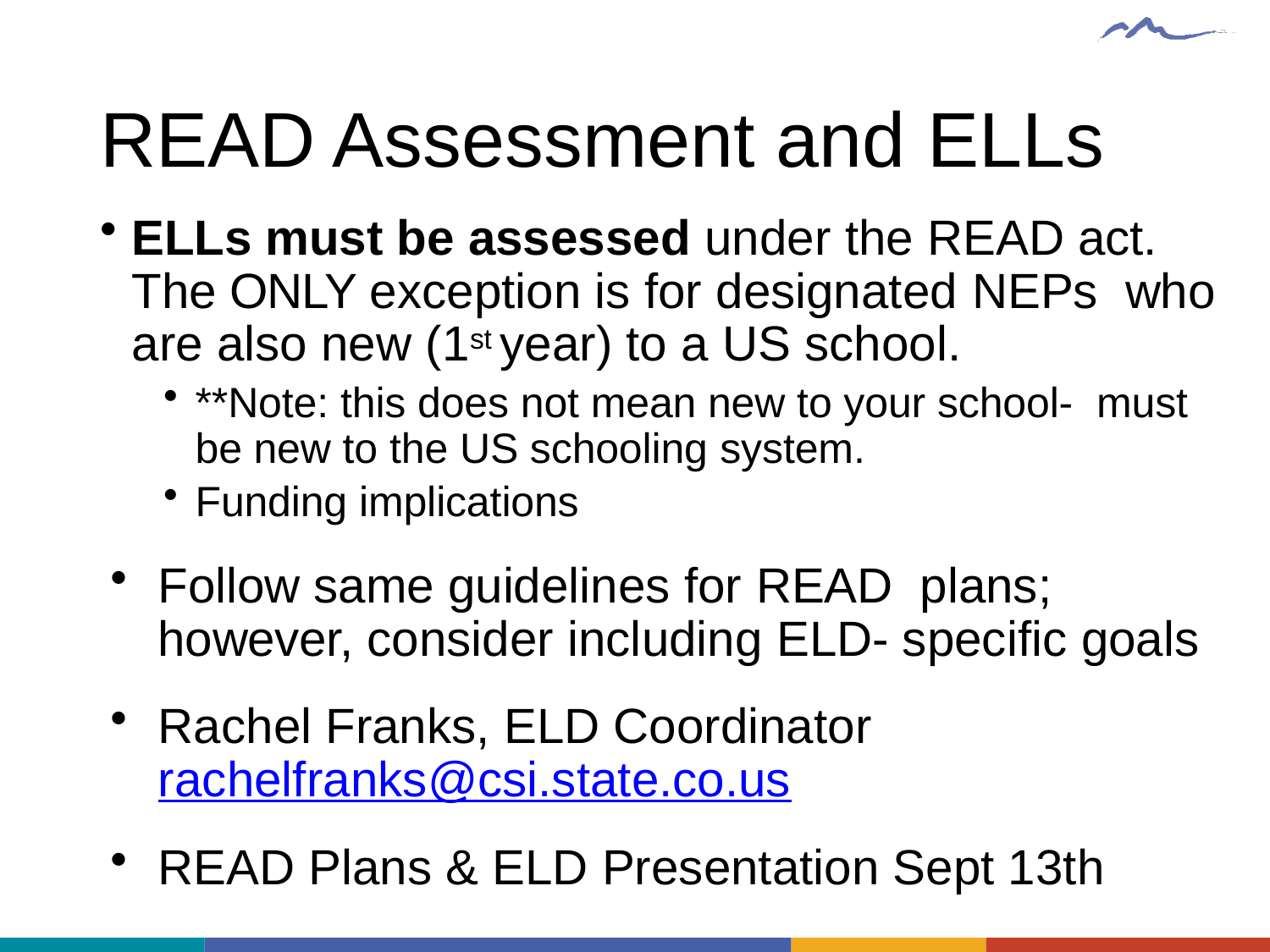

# READ Assessment and ELLs
ELLs must be assessed under the READ act.  The ONLY exception is for designated NEPs  who are also new (1st year) to a US school.
**Note: this does not mean new to your school-  must be new to the US schooling system.
Funding implications
Follow same guidelines for READ  plans; however, consider including ELD- specific goals
Rachel Franks, ELD Coordinator  rachelfranks@csi.state.co.us
READ Plans & ELD Presentation Sept 13th